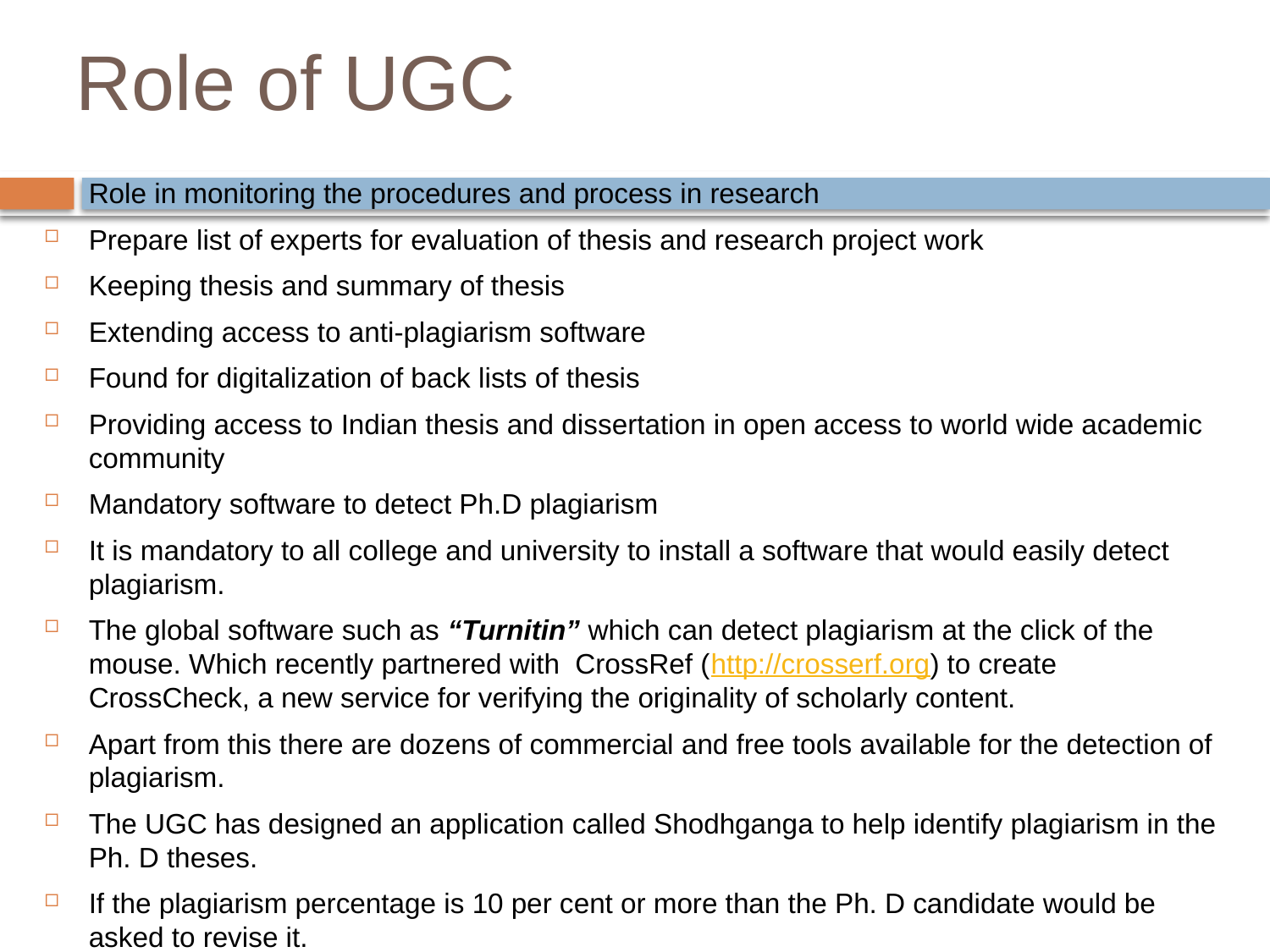

# Role of UGC
Role in monitoring the procedures and process in research
Prepare list of experts for evaluation of thesis and research project work
Keeping thesis and summary of thesis
Extending access to anti-plagiarism software
Found for digitalization of back lists of thesis
Providing access to Indian thesis and dissertation in open access to world wide academic community
Mandatory software to detect Ph.D plagiarism
It is mandatory to all college and university to install a software that would easily detect plagiarism.
The global software such as “Turnitin” which can detect plagiarism at the click of the mouse. Which recently partnered with  CrossRef (http://crosserf.org) to create CrossCheck, a new service for verifying the originality of scholarly content.
Apart from this there are dozens of commercial and free tools available for the detection of plagiarism.
The UGC has designed an application called Shodhganga to help identify plagiarism in the Ph. D theses.
If the plagiarism percentage is 10 per cent or more than the Ph. D candidate would be asked to revise it.